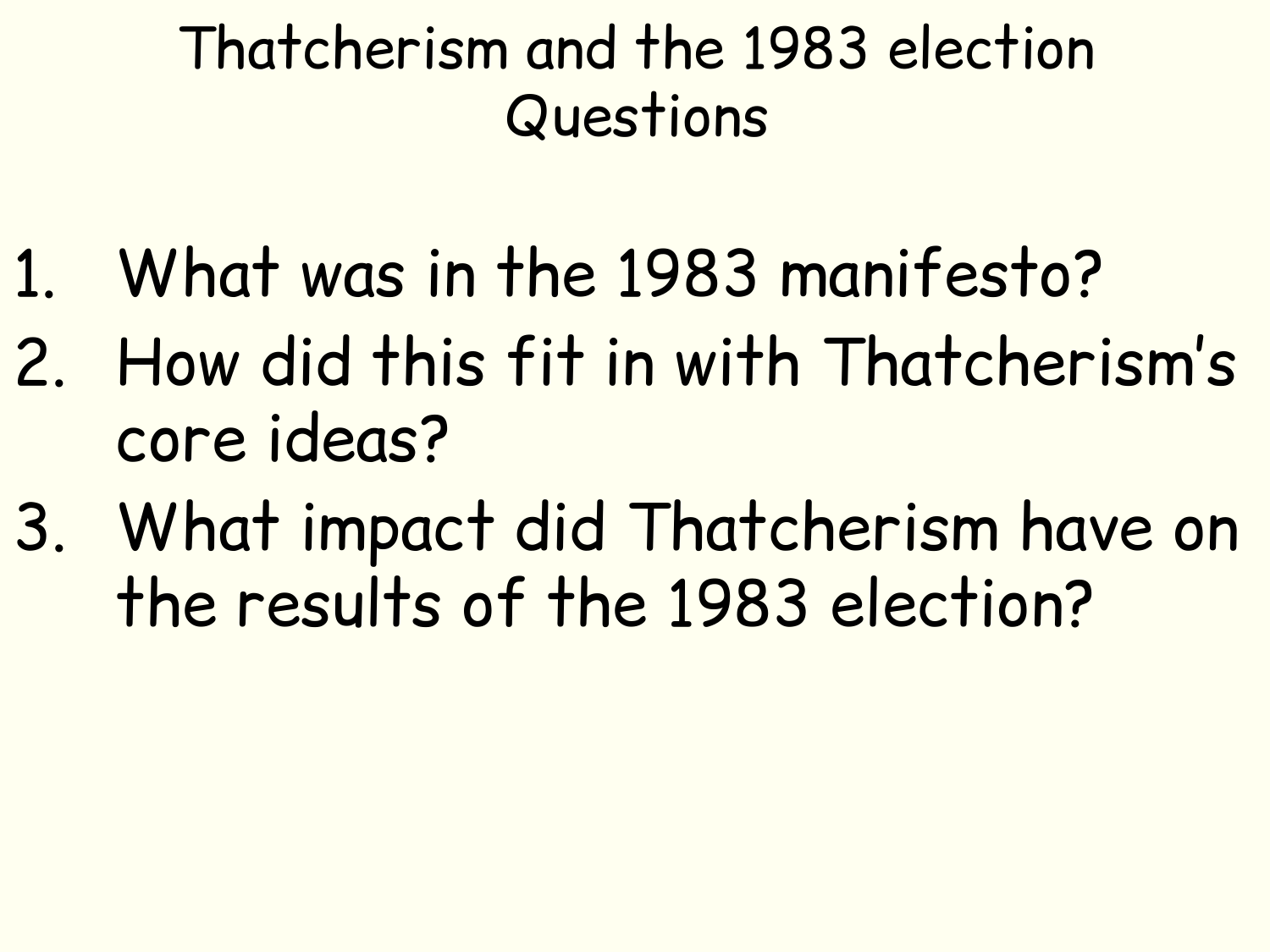

# Thatcherism and the 1983 election Questions
What was in the 1983 manifesto?
How did this fit in with Thatcherism’s core ideas?
What impact did Thatcherism have on the results of the 1983 election?